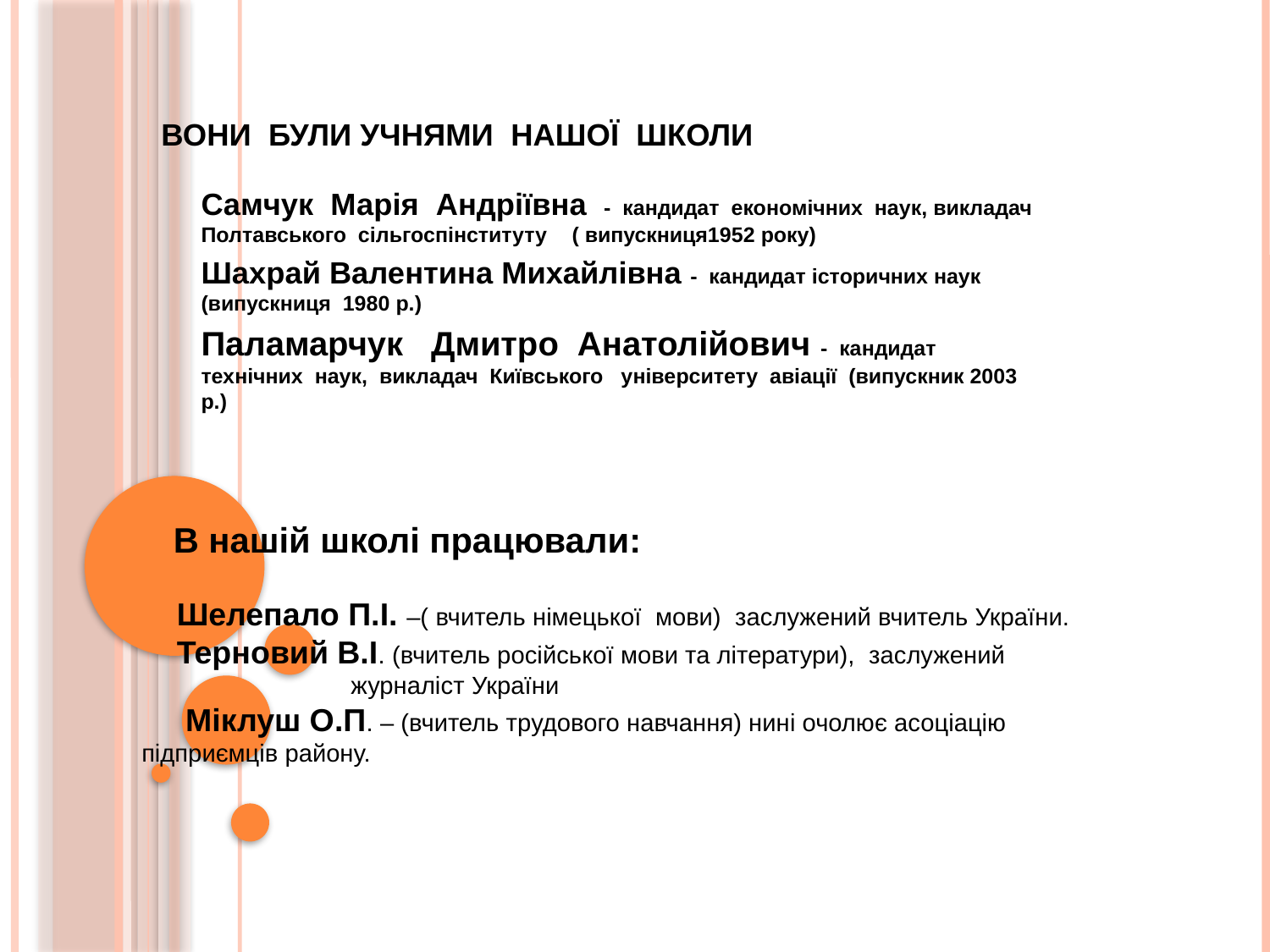

# Вони  були учнями  нашої  школи
Самчук  Марія  Андріївна  -  кандидат  економічних  наук, викладач Полтавського  сільгоспінституту    ( випускниця1952 року)
Шахрай Валентина Михайлівна -  кандидат історичних наук      (випускниця  1980 р.)
Паламарчук   Дмитро  Анатолійович -  кандидат  технічних  наук,  викладач  Київського   університету  авіації  (випускник 2003 р.)

В нашій школі працювали:

Шелепало П.І. –( вчитель німецької  мови)  заслужений вчитель України.
Терновий В.І. (вчитель російської мови та літератури),  заслужений                                         журналіст України
 Міклуш О.П. – (вчитель трудового навчання) нині очолює асоціацію підприємців району.